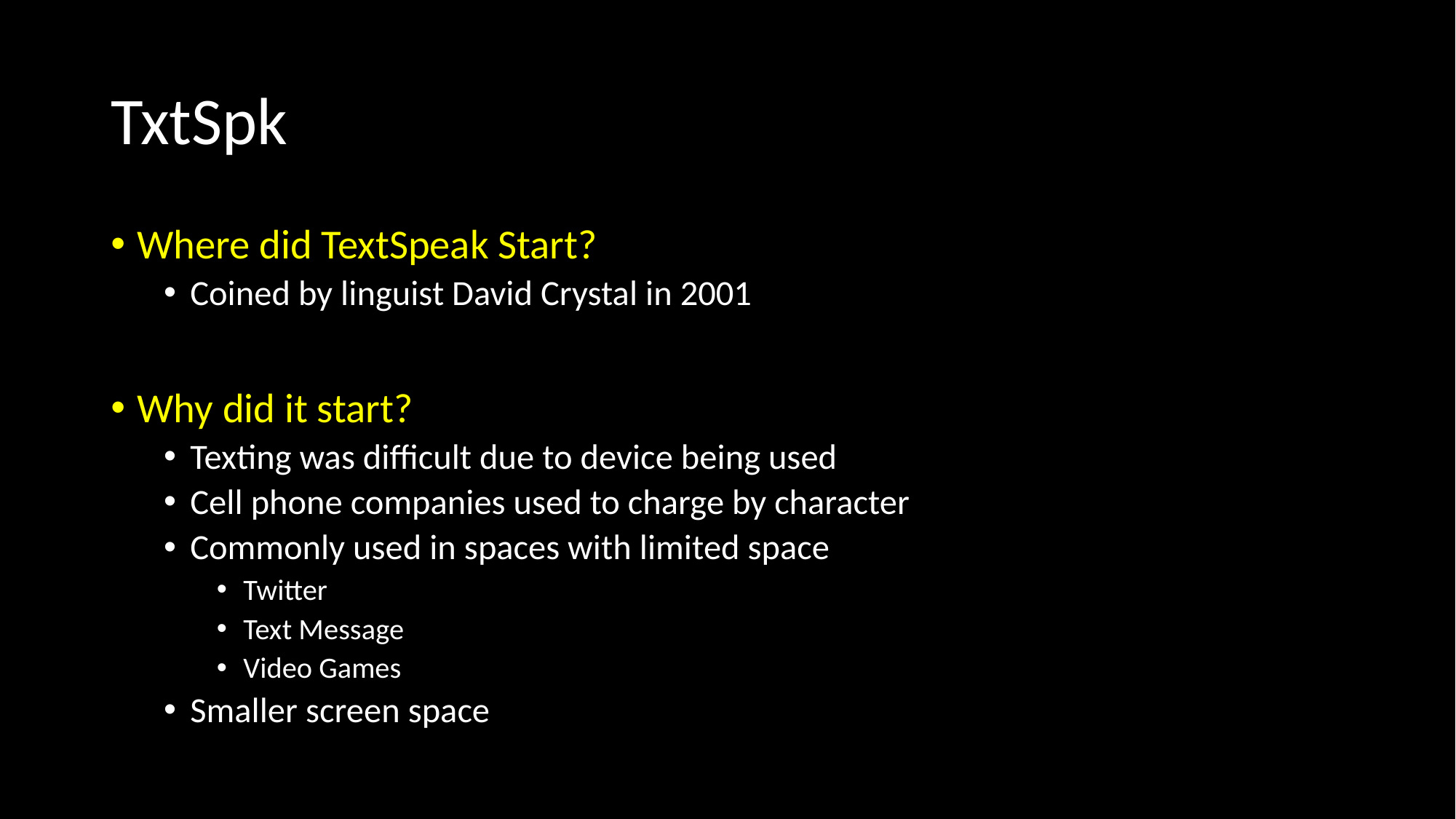

# TxtSpk
Where did TextSpeak Start?
Coined by linguist David Crystal in 2001

Why did it start?
Texting was difficult due to device being used
Cell phone companies used to charge by character
Commonly used in spaces with limited space
Twitter
Text Message
Video Games
Smaller screen space